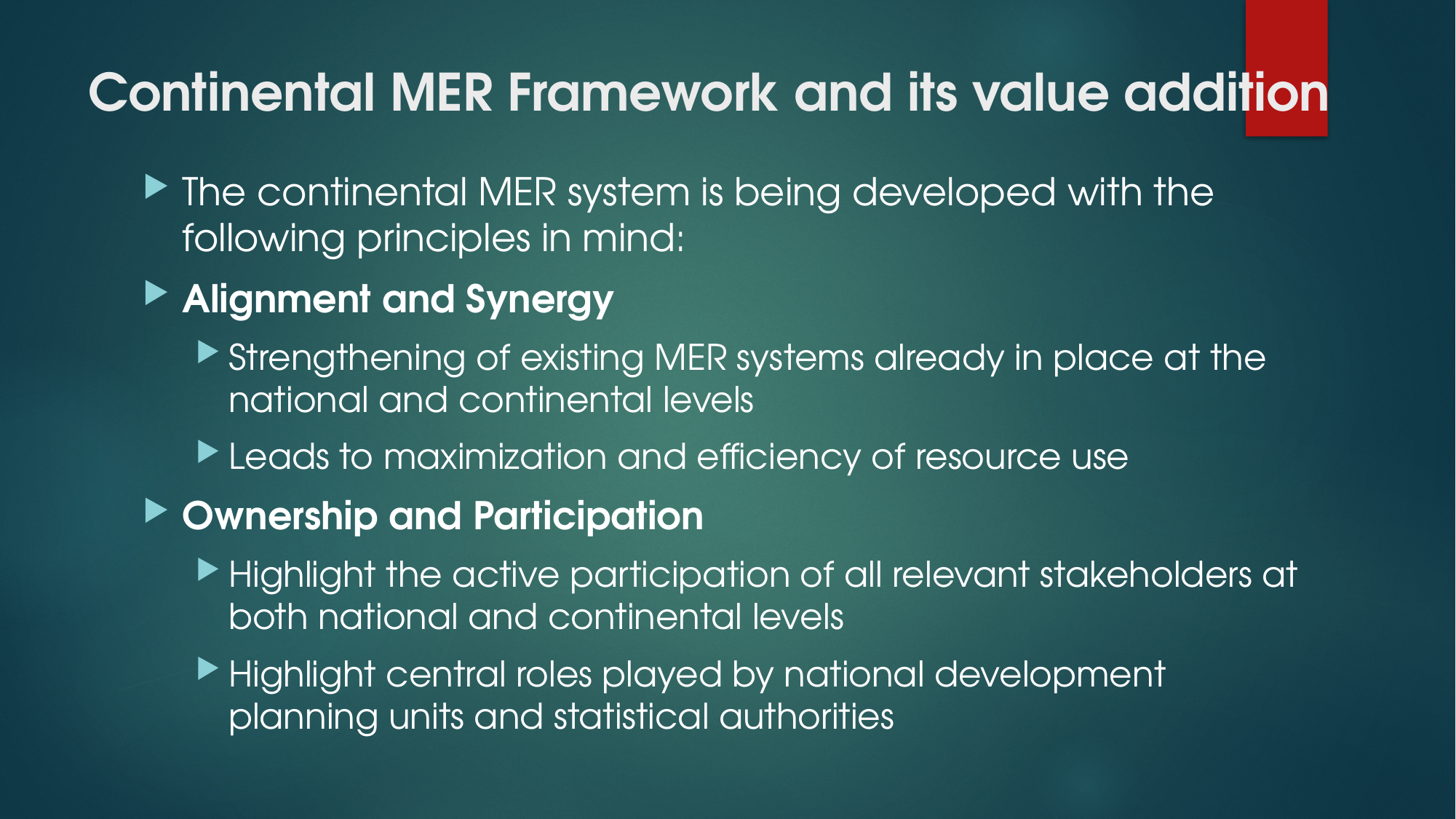

# Continental MER Framework and its value addition
The continental MER system is being developed with the following principles in mind:
Alignment and Synergy
Strengthening of existing MER systems already in place at the national and continental levels
Leads to maximization and efficiency of resource use
Ownership and Participation
Highlight the active participation of all relevant stakeholders at both national and continental levels
Highlight central roles played by national development planning units and statistical authorities